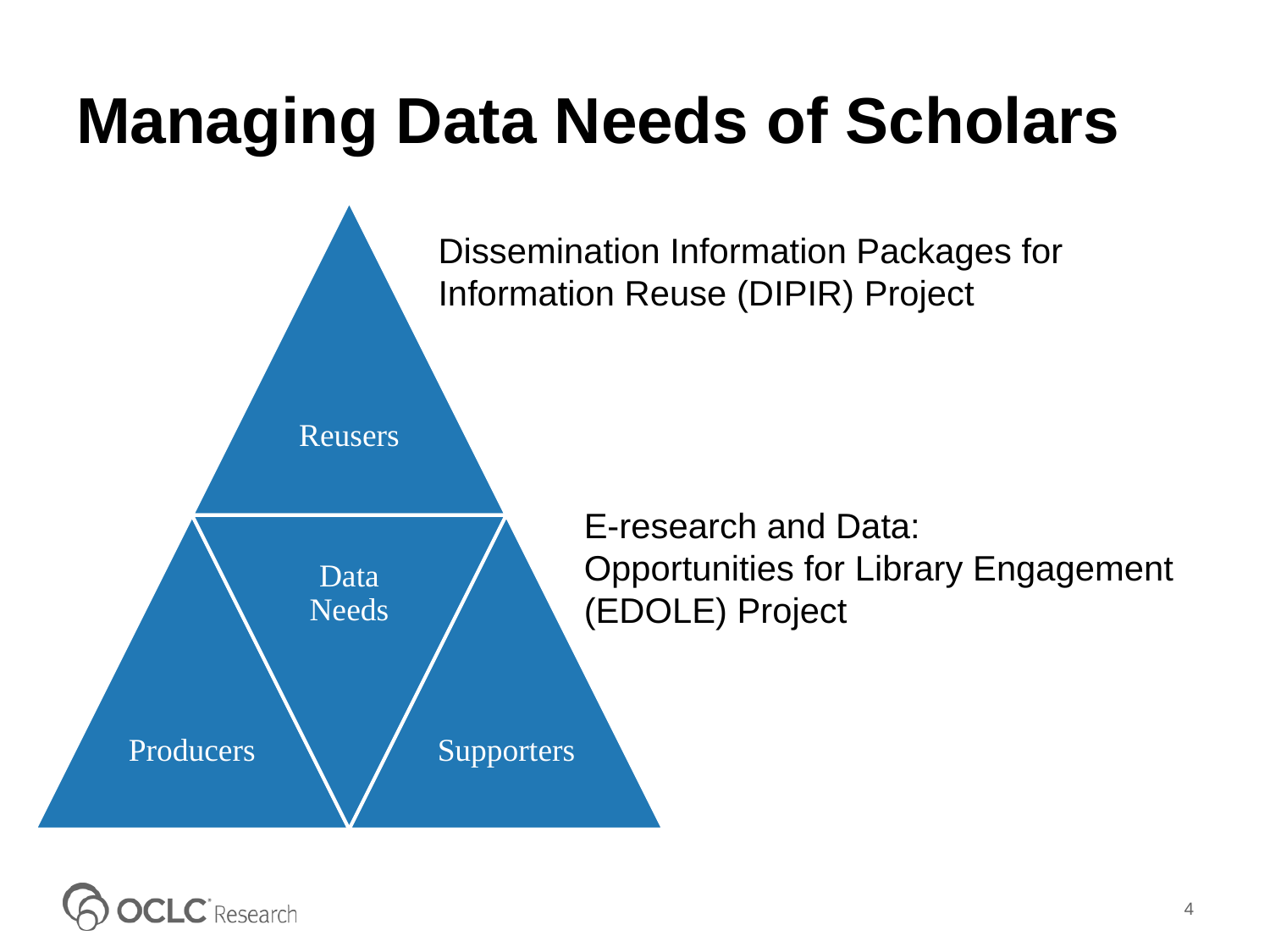

# Managing Data Needs of Scholars
Reusers
Producers
Data Needs
Supporters
Dissemination Information Packages for
Information Reuse (DIPIR) Project

E-research and Data:
Opportunities for Library Engagement  (EDOLE) Project
4